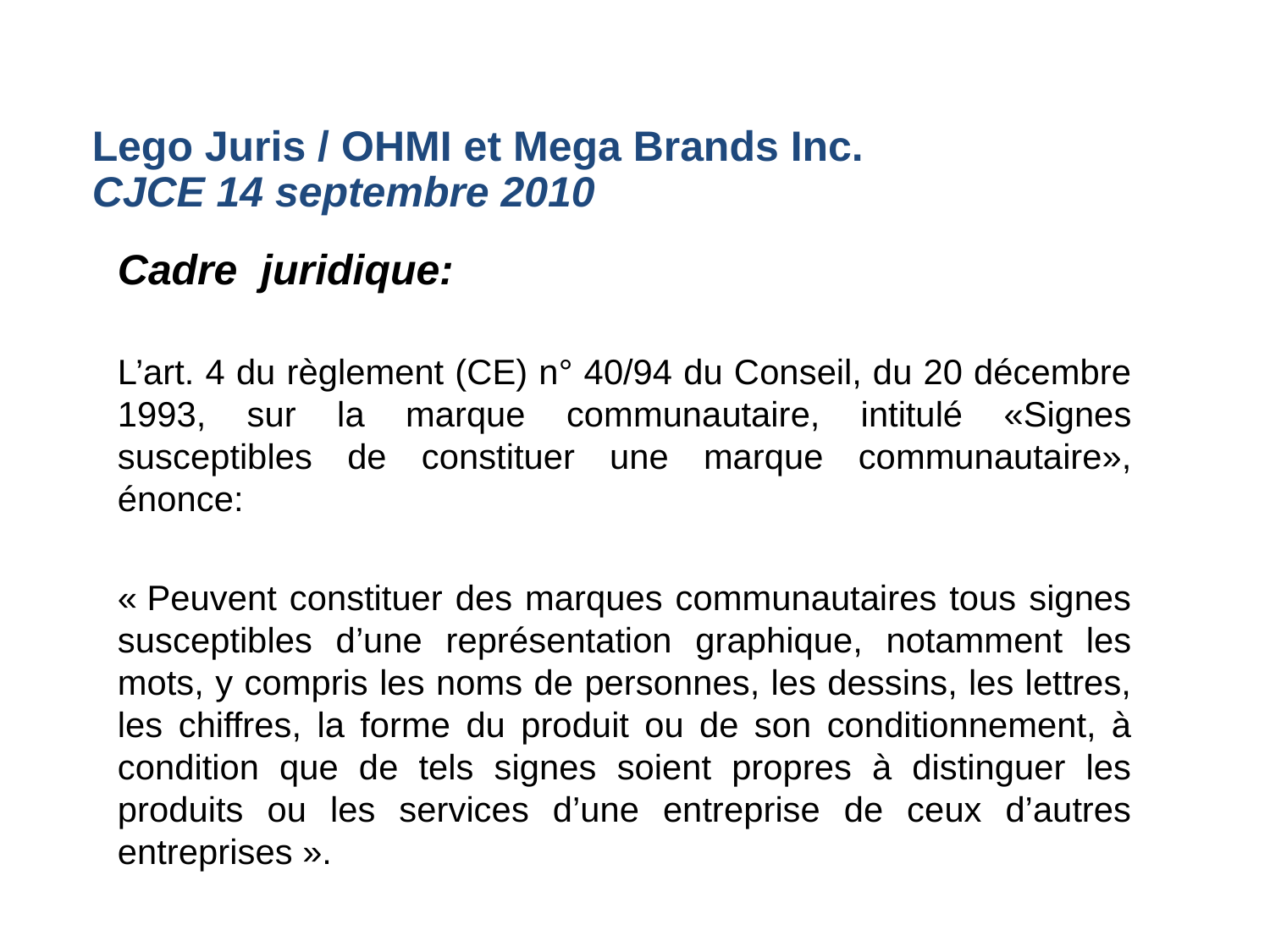

# Lego Juris / OHMI et Mega Brands Inc. CJCE 14 septembre 2010
Cadre  juridique:

L’art. 4 du règlement (CE) n° 40/94 du Conseil, du 20 décembre 1993, sur la marque communautaire, intitulé «Signes susceptibles de constituer une marque communautaire», énonce:

« Peuvent constituer des marques communautaires tous signes susceptibles d’une représentation graphique, notamment les mots, y compris les noms de personnes, les dessins, les lettres, les chiffres, la forme du produit ou de son conditionnement, à condition que de tels signes soient propres à distinguer les produits ou les services d’une entreprise de ceux d’autres entreprises ».